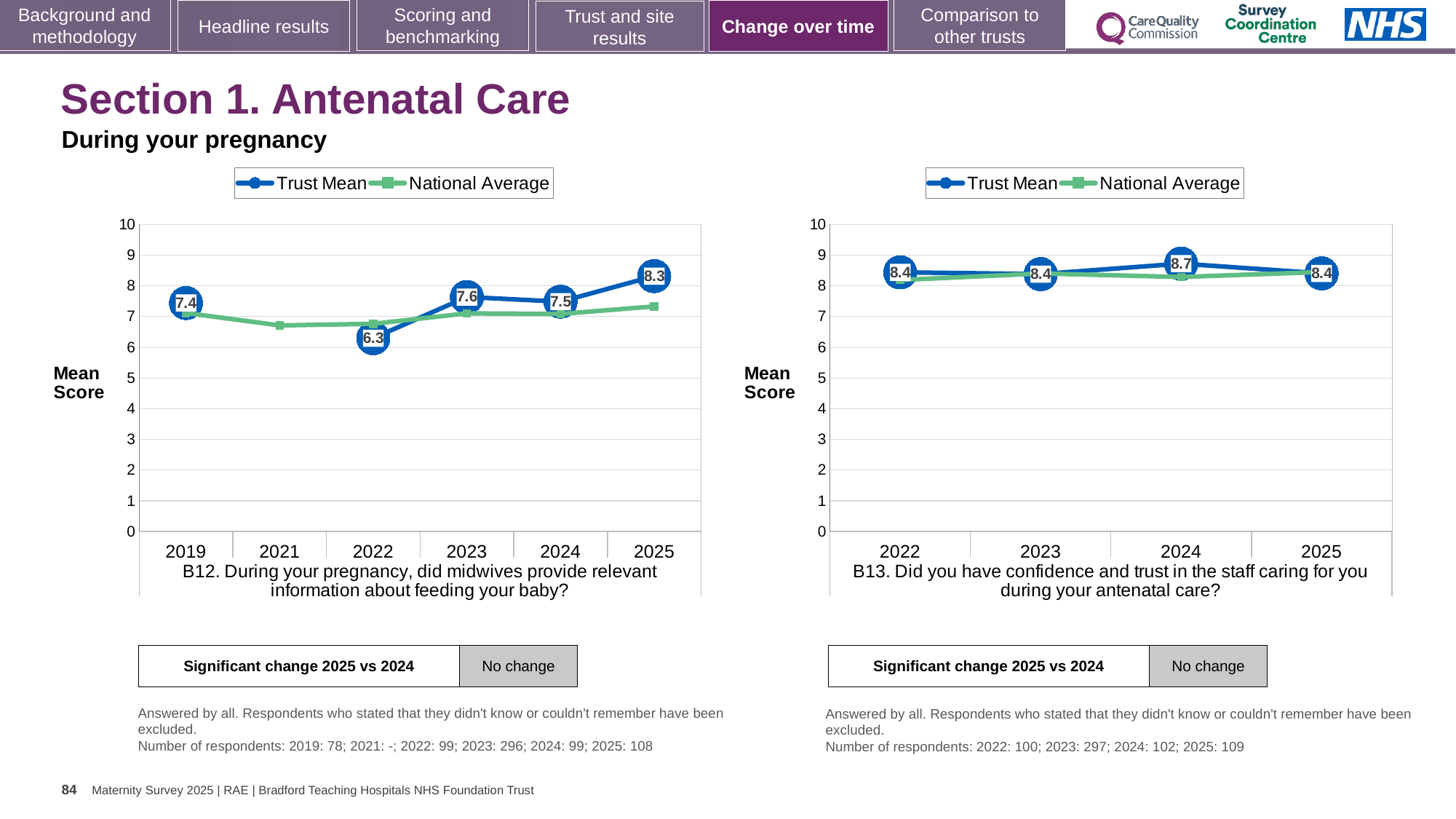

# Section 1. Antenatal Care
During your pregnancy

### Chart

| Category | Trust Mean | National Average |
|---|---|---|
| 2019 | 7.442147866540331 | 7.11590613682252 |
| 2021 | None | 6.712096009519414 |
| 2022 | 6.297812406027957 | 6.763921823097865 |
| 2023 | 7.636441289168143 | 7.103922167583505 |
| 2024 | 7.485065320080341 | 7.085004815231129 |
| 2025 | 8.317548998103593 | 7.331314827208904 |

### Chart

| Category | Trust Mean | National Average |
|---|---|---|
| 2022 | 8.440337734880055 | 8.190148194482877 |
| 2023 | 8.382288055282979 | 8.402609777939114 |
| 2024 | 8.723199831279382 | 8.288316971491675 |
| 2025 | 8.406883968825927 | 8.449689325432477 |
| Significant change 2025 vs 2024 | No change |
| --- | --- |
| Significant change 2025 vs 2024 | No change |
| --- | --- |
Answered by all. Respondents who stated that they didn't know or couldn't remember have been excluded.
Number of respondents: 2019: 78; 2021: -; 2022: 99; 2023: 296; 2024: 99; 2025: 108
Answered by all. Respondents who stated that they didn't know or couldn't remember have been excluded.
Number of respondents: 2022: 100; 2023: 297; 2024: 102; 2025: 109
84